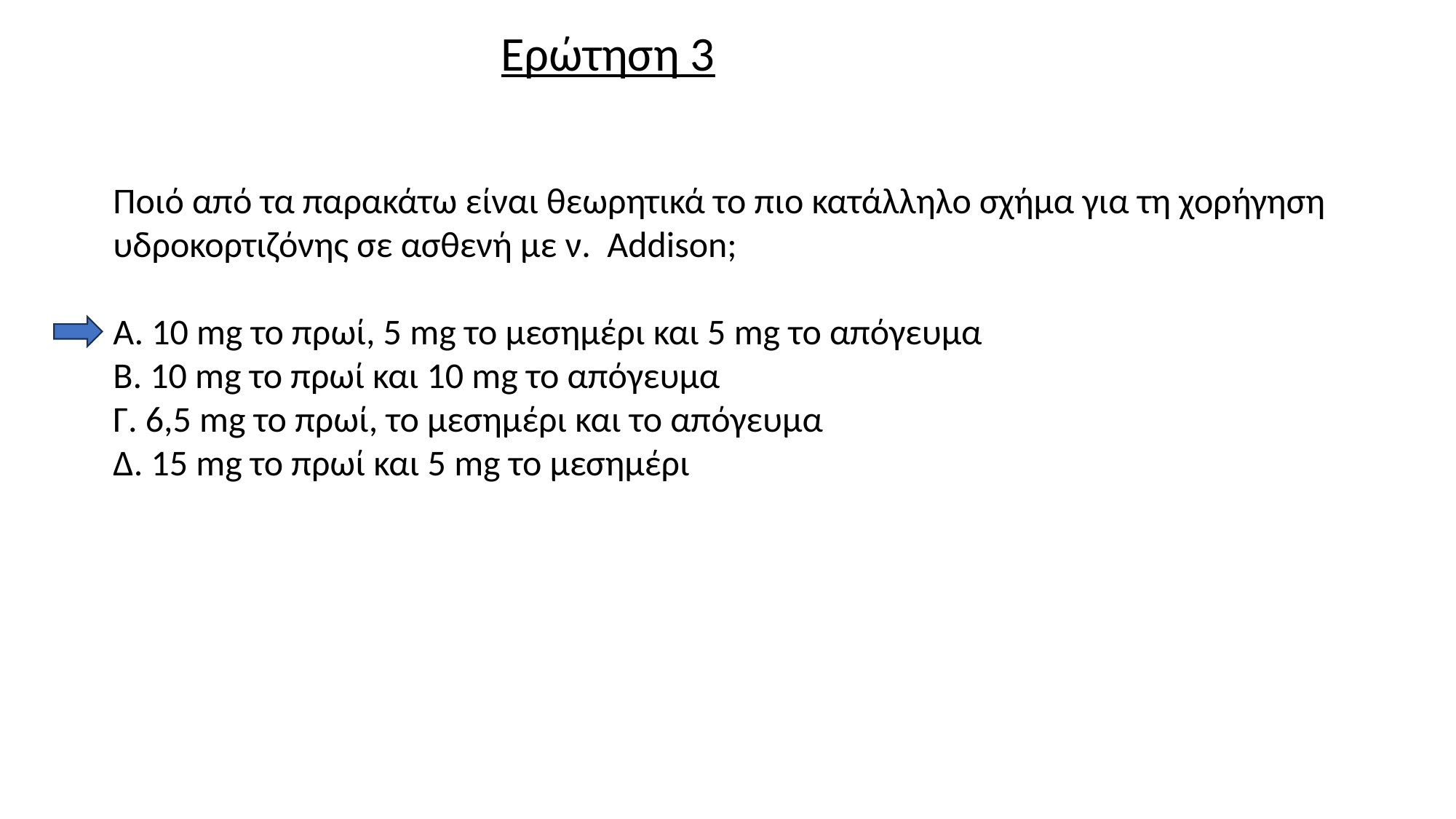

Ερώτηση 3
Ποιό από τα παρακάτω είναι θεωρητικά το πιο κατάλληλο σχήμα για τη χορήγηση υδροκορτιζόνης σε ασθενή με ν.  Addison;

Α. 10 mg το πρωί, 5 mg το μεσημέρι και 5 mg το απόγευμα
Β. 10 mg το πρωί και 10 mg το απόγευμα
Γ. 6,5 mg το πρωί, το μεσημέρι και το απόγευμα
Δ. 15 mg το πρωί και 5 mg το μεσημέρι